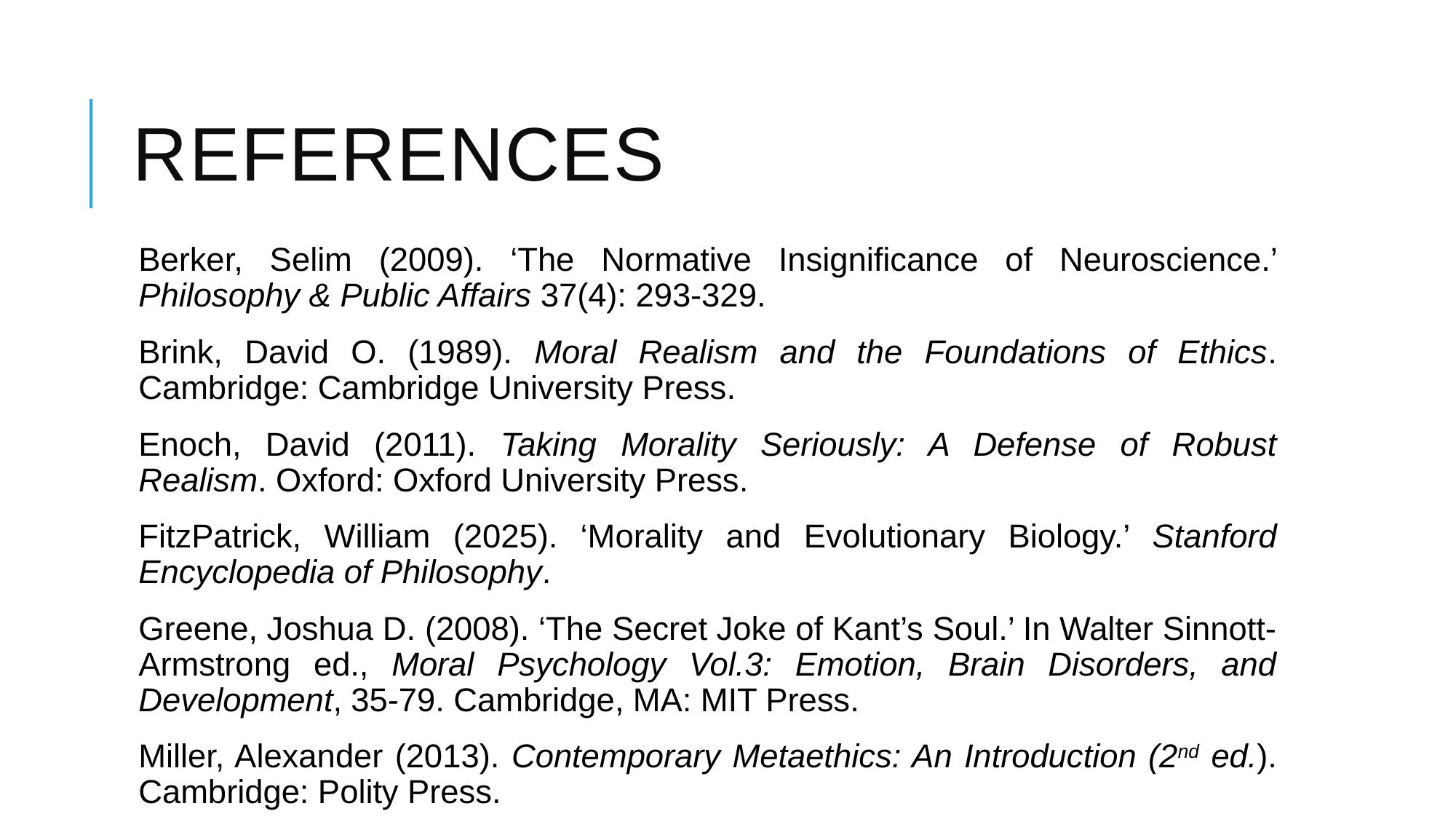

# references
Berker, Selim (2009). ‘The Normative Insignificance of Neuroscience.’ Philosophy & Public Affairs 37(4): 293-329.
Brink, David O. (1989). Moral Realism and the Foundations of Ethics. Cambridge: Cambridge University Press.
Enoch, David (2011). Taking Morality Seriously: A Defense of Robust Realism. Oxford: Oxford University Press.
FitzPatrick, William (2025). ‘Morality and Evolutionary Biology.’ Stanford Encyclopedia of Philosophy.
Greene, Joshua D. (2008). ‘The Secret Joke of Kant’s Soul.’ In Walter Sinnott-Armstrong ed., Moral Psychology Vol.3: Emotion, Brain Disorders, and Development, 35-79. Cambridge, MA: MIT Press.
Miller, Alexander (2013). Contemporary Metaethics: An Introduction (2nd ed.). Cambridge: Polity Press.